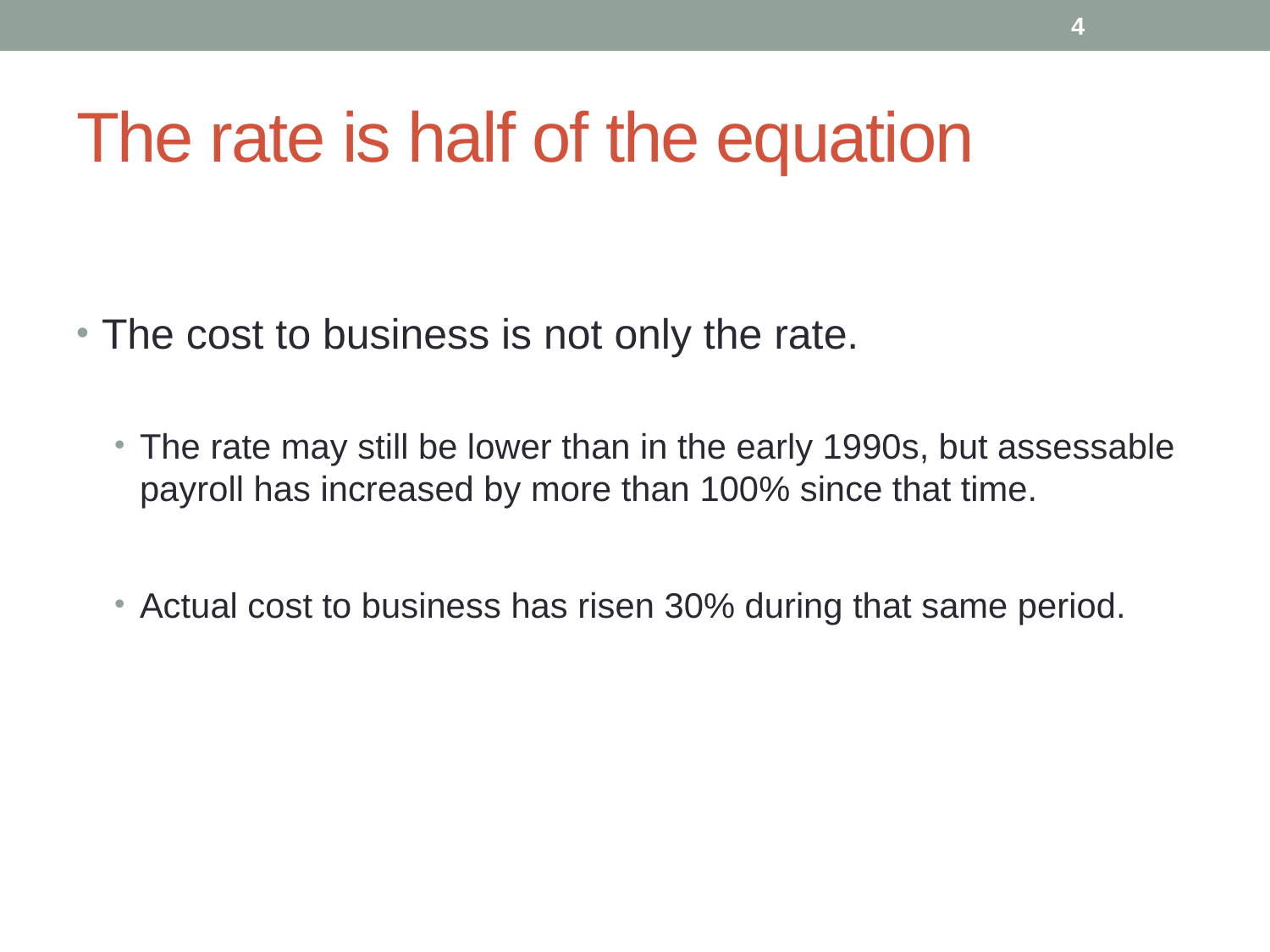

4
# The rate is half of the equation

The cost to business is not only the rate.

The rate may still be lower than in the early 1990s, but assessable payroll has increased by more than 100% since that time.

Actual cost to business has risen 30% during that same period.